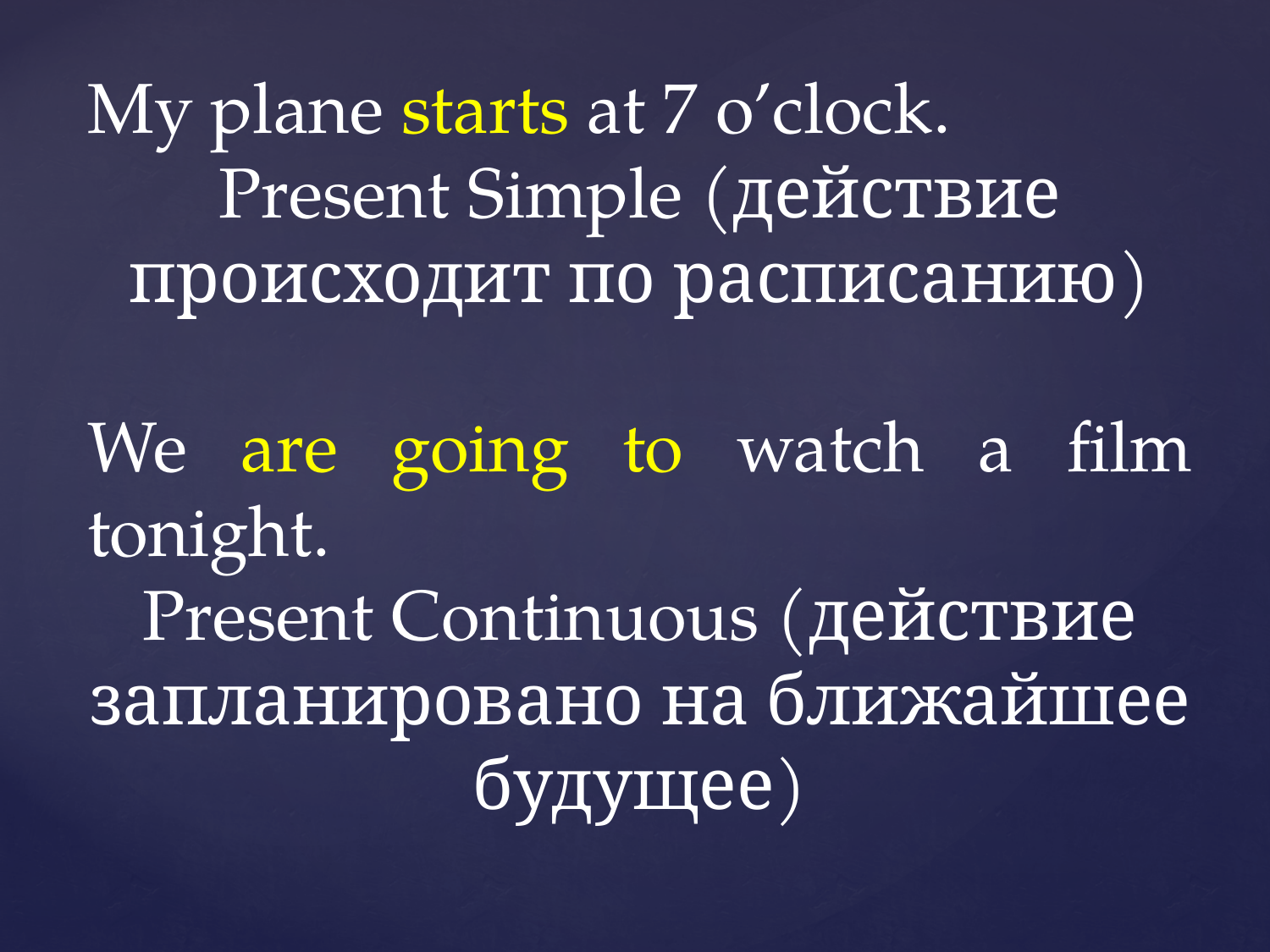

My plane starts at 7 o’clock.
Present Simple (действие происходит по расписанию)

We are going to watch a film tonight.
Present Continuous (действие запланировано на ближайшее будущее)